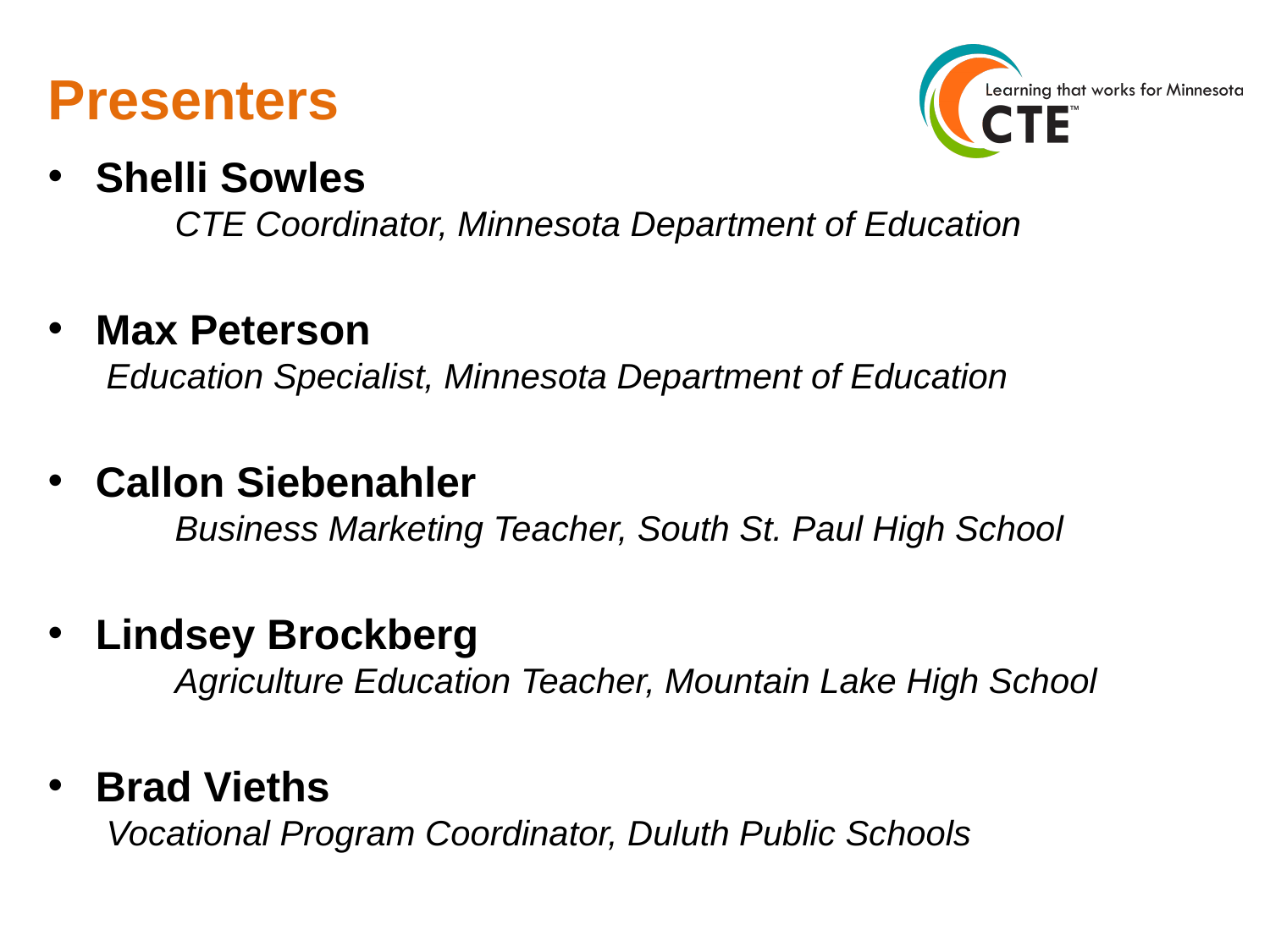

# Presenters

Shelli Sowles
	CTE Coordinator, Minnesota Department of Education

Max Peterson
      Education Specialist, Minnesota Department of Education

Callon Siebenahler
	Business Marketing Teacher, South St. Paul High School

Lindsey Brockberg
	Agriculture Education Teacher, Mountain Lake High School

Brad Vieths
      Vocational Program Coordinator, Duluth Public Schools